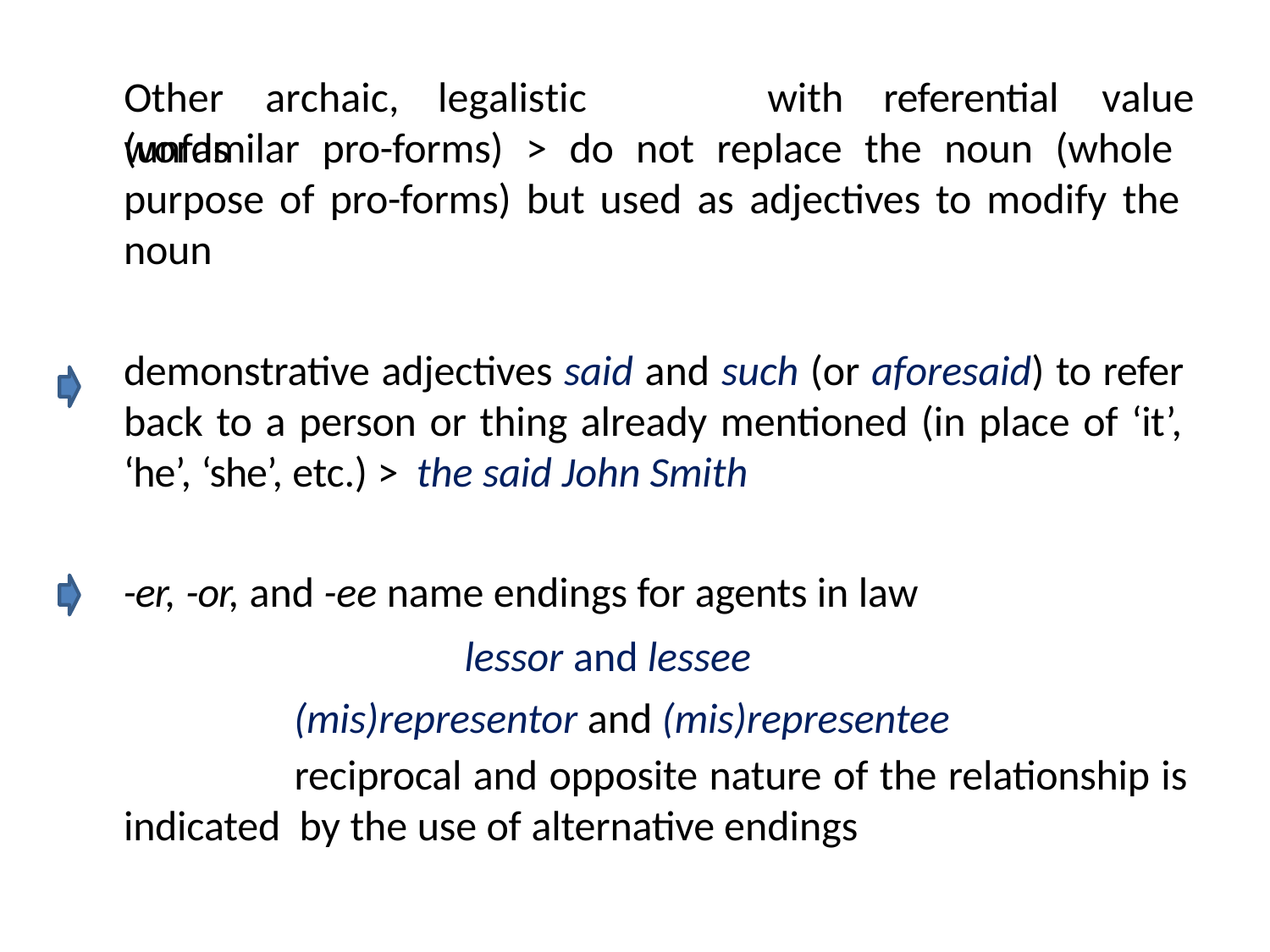

Other	archaic,	legalistic	words
with
referential
value
(unfamilar pro-forms) > do not replace the noun (whole  purpose of pro-forms) but used as adjectives to modify the  noun

demonstrative adjectives said and such (or aforesaid) to refer  back to a person or thing already mentioned (in place of ‘it’,  ‘he’, ‘she’, etc.) > the said John Smith

-er, -or, and -ee name endings for agents in law
lessor and lessee  (mis)representor and (mis)representee
reciprocal and opposite nature of the relationship is indicated  by the use of alternative endings